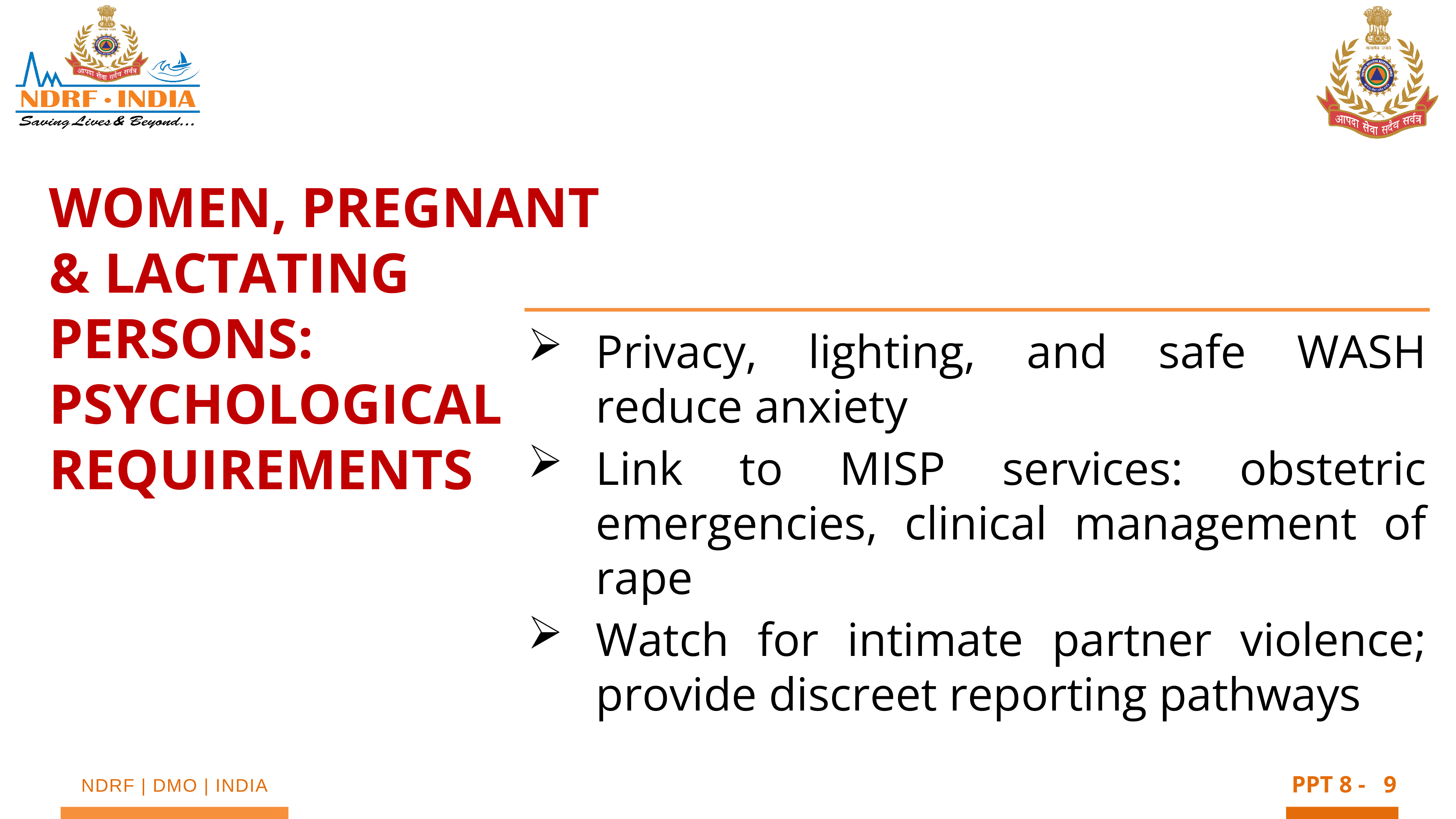

Women, Pregnant & Lactating Persons: Psychological requirements
Privacy, lighting, and safe WASH reduce anxiety
Link to MISP services: obstetric emergencies, clinical management of rape
Watch for intimate partner violence; provide discreet reporting pathways
9